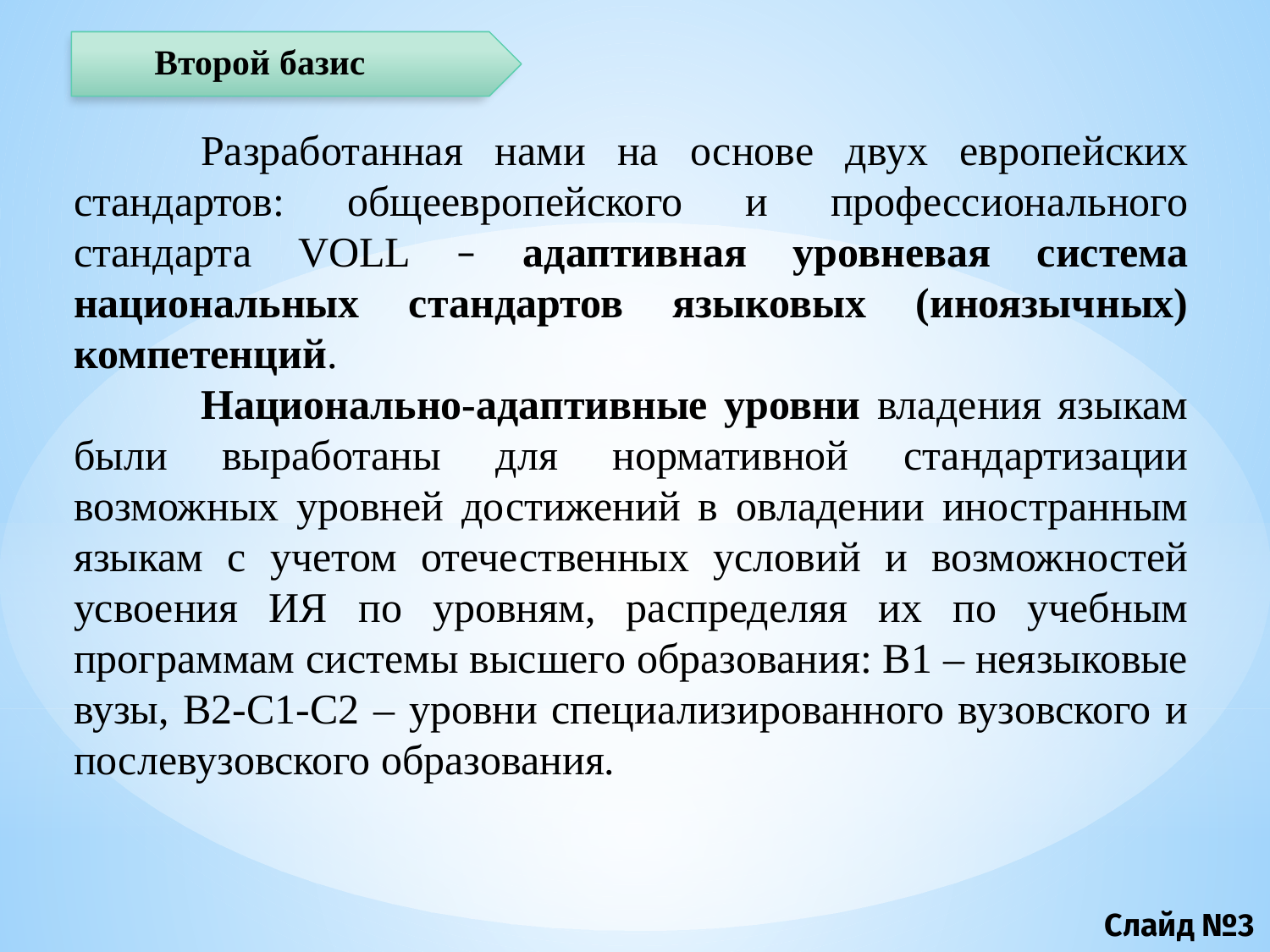

Второй базис

	Разработанная нами на основе двух европейских стандартов: общеевропейского и профессионального стандарта VOLL – адаптивная уровневая система национальных стандартов языковых (иноязычных) компетенций.
	Национально-адаптивные уровни владения языкам были выработаны для нормативной стандартизации возможных уровней достижений в овладении иностранным языкам с учетом отечественных условий и возможностей усвоения ИЯ по уровням, распределяя их по учебным программам системы высшего образования: В1 – неязыковые вузы, В2-С1-С2 – уровни специализированного вузовского и послевузовского образования.

Слайд №3